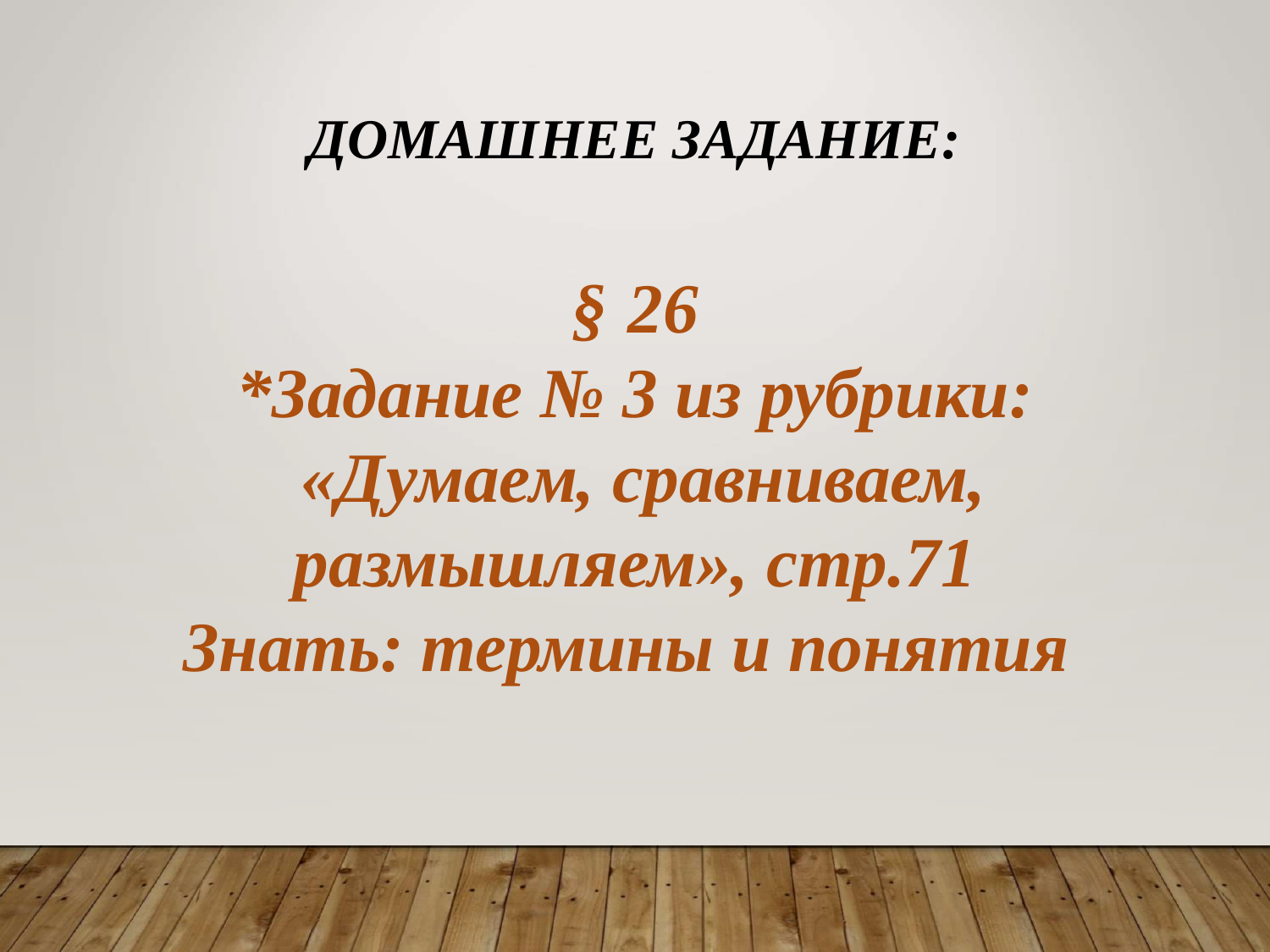

ДОМАШНЕЕ ЗАДАНИЕ:
§ 26
*Задание № 3 из рубрики:
 «Думаем, сравниваем, размышляем», стр.71
Знать: термины и понятия